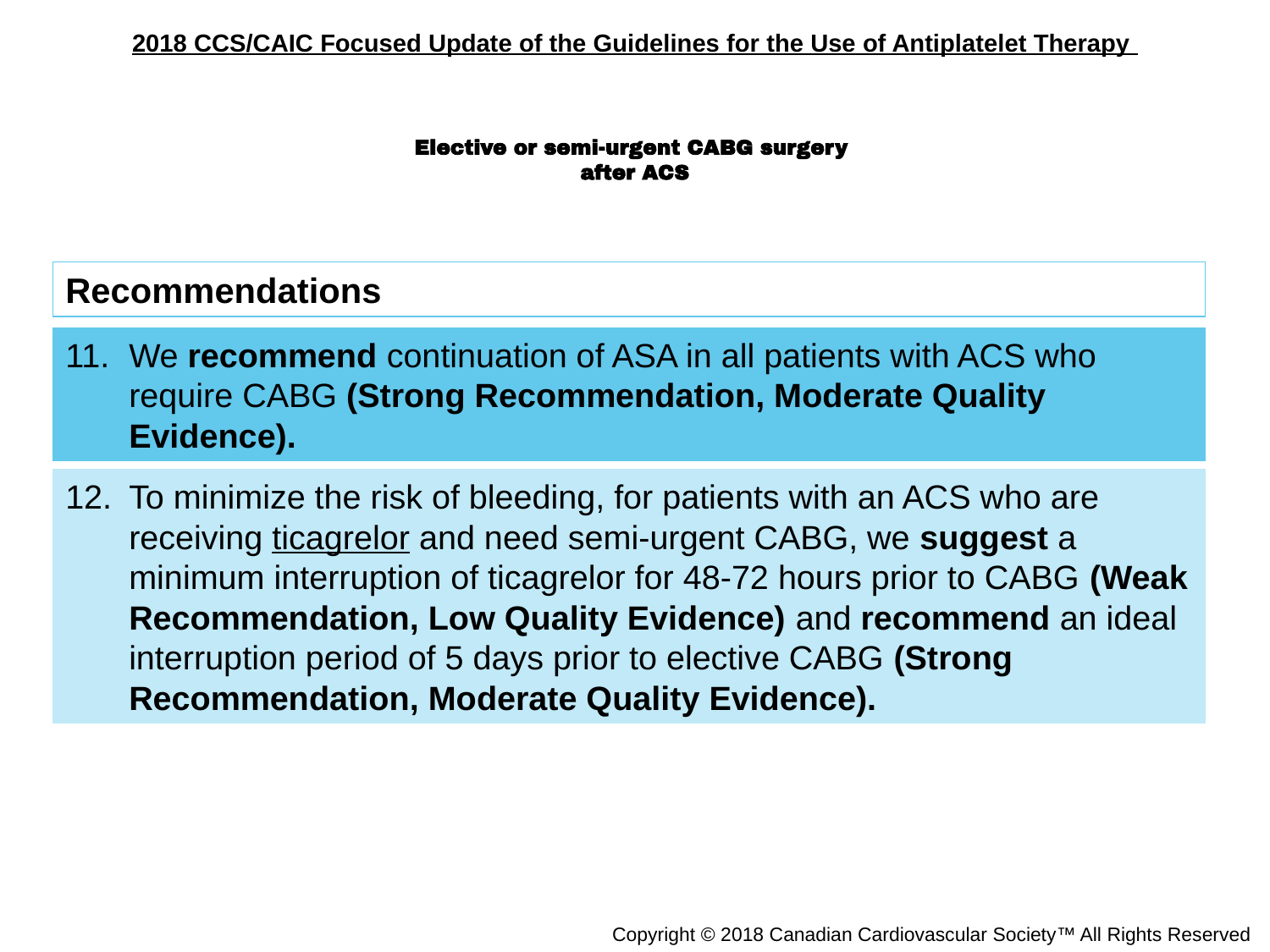

Elective or semi-urgent CABG surgery
after ACS
Recommendations
We recommend continuation of ASA in all patients with ACS who require CABG (Strong Recommendation, Moderate Quality Evidence).
To minimize the risk of bleeding, for patients with an ACS who are receiving ticagrelor and need semi-urgent CABG, we suggest a minimum interruption of ticagrelor for 48-72 hours prior to CABG (Weak Recommendation, Low Quality Evidence) and recommend an ideal interruption period of 5 days prior to elective CABG (Strong Recommendation, Moderate Quality Evidence).